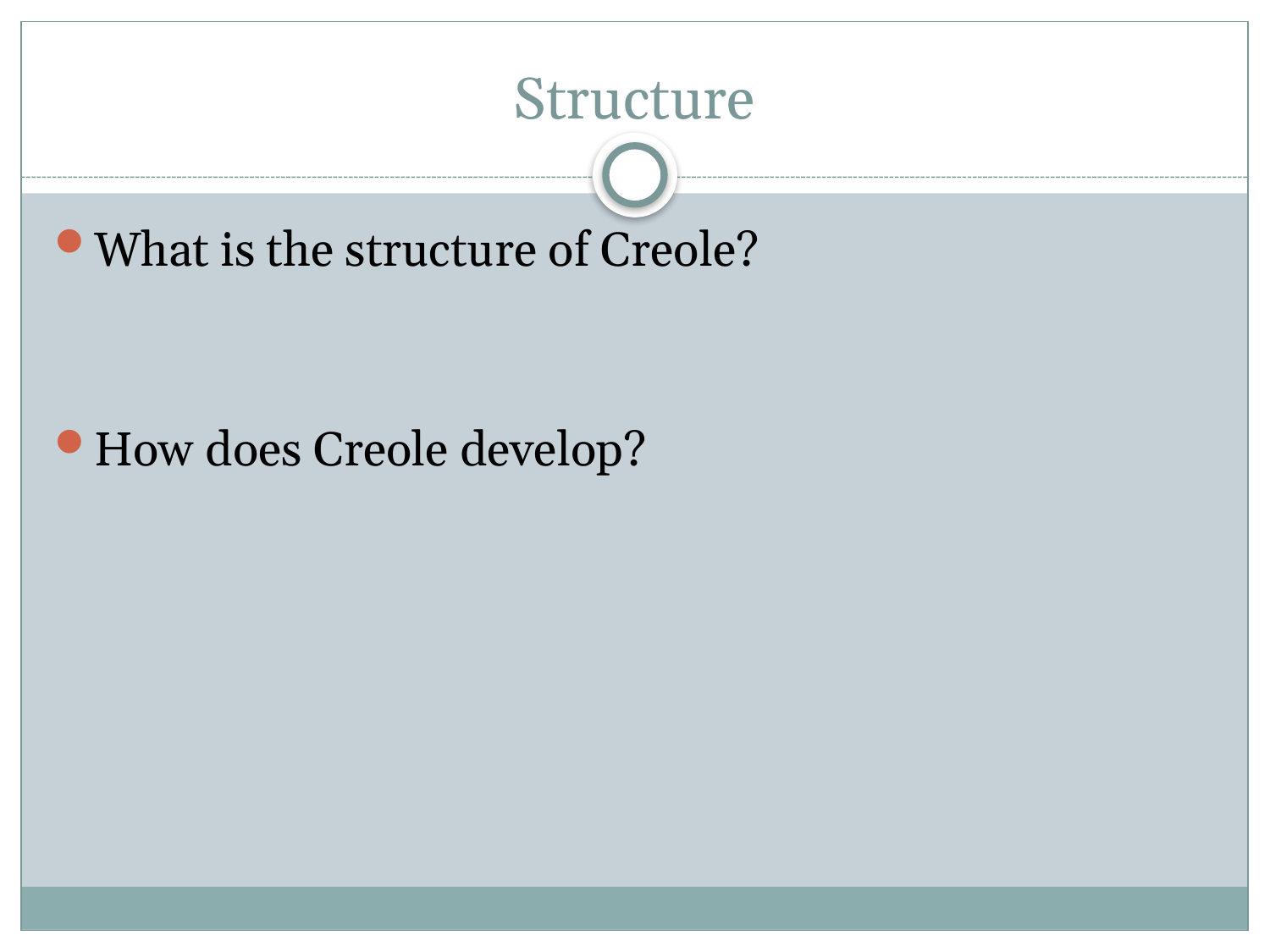

# Structure
What is the structure of Creole?

How does Creole develop?